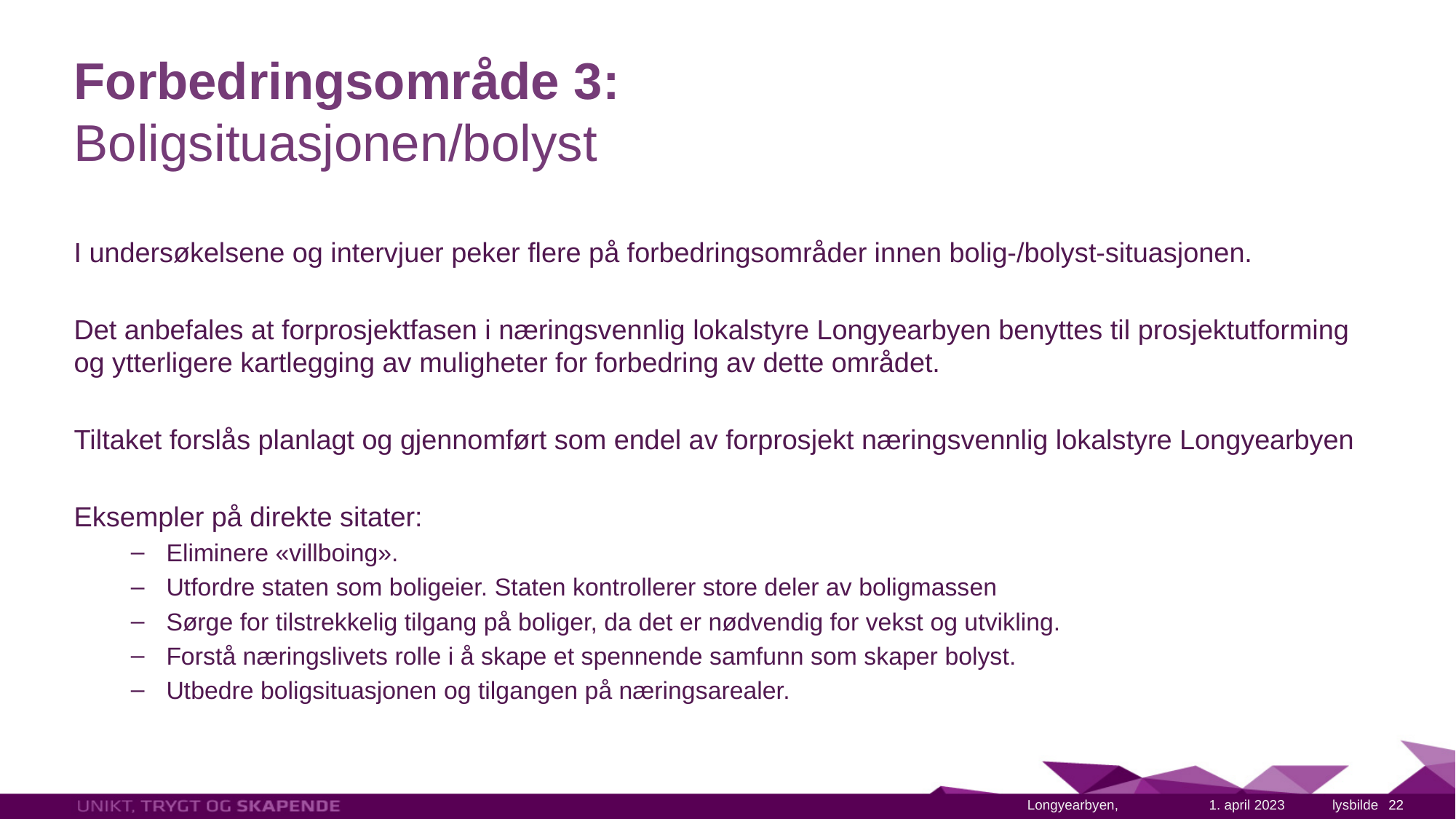

# Forbedringsområde 3:  Boligsituasjonen/bolyst

I undersøkelsene og intervjuer peker flere på forbedringsområder innen bolig-/bolyst-situasjonen.

Det anbefales at forprosjektfasen i næringsvennlig lokalstyre Longyearbyen benyttes til prosjektutforming og ytterligere kartlegging av muligheter for forbedring av dette området.

Tiltaket forslås planlagt og gjennomført som endel av forprosjekt næringsvennlig lokalstyre Longyearbyen

Eksempler på direkte sitater:
Eliminere «villboing».
Utfordre staten som boligeier. Staten kontrollerer store deler av boligmassen
Sørge for tilstrekkelig tilgang på boliger, da det er nødvendig for vekst og utvikling.
Forstå næringslivets rolle i å skape et spennende samfunn som skaper bolyst.
Utbedre boligsituasjonen og tilgangen på næringsarealer.
1. april 2023
22